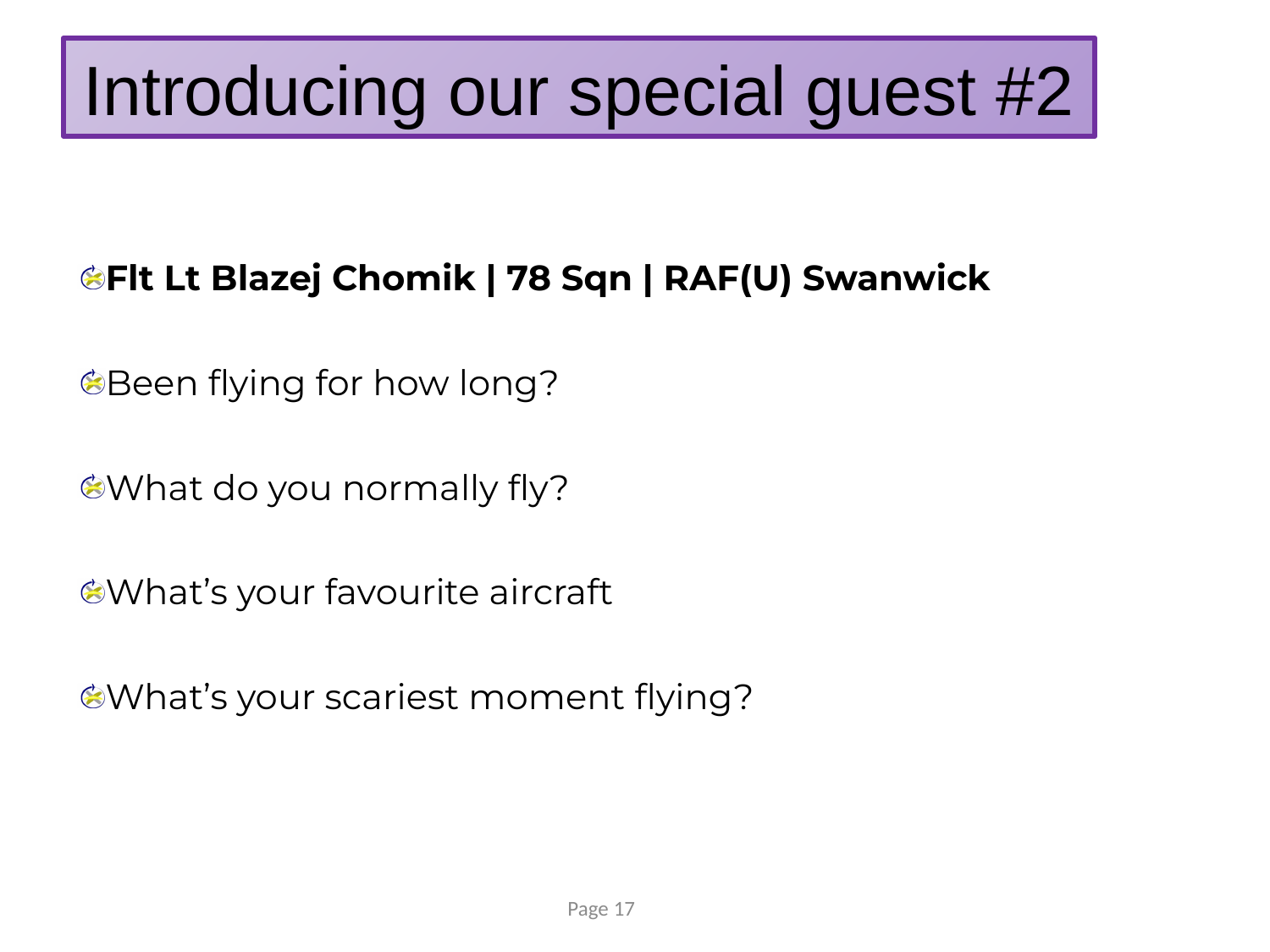

# Introducing our special guest #2
Flt Lt Blazej Chomik | 78 Sqn | RAF(U) Swanwick

Been flying for how long?

What do you normally fly?

What’s your favourite aircraft

What’s your scariest moment flying?